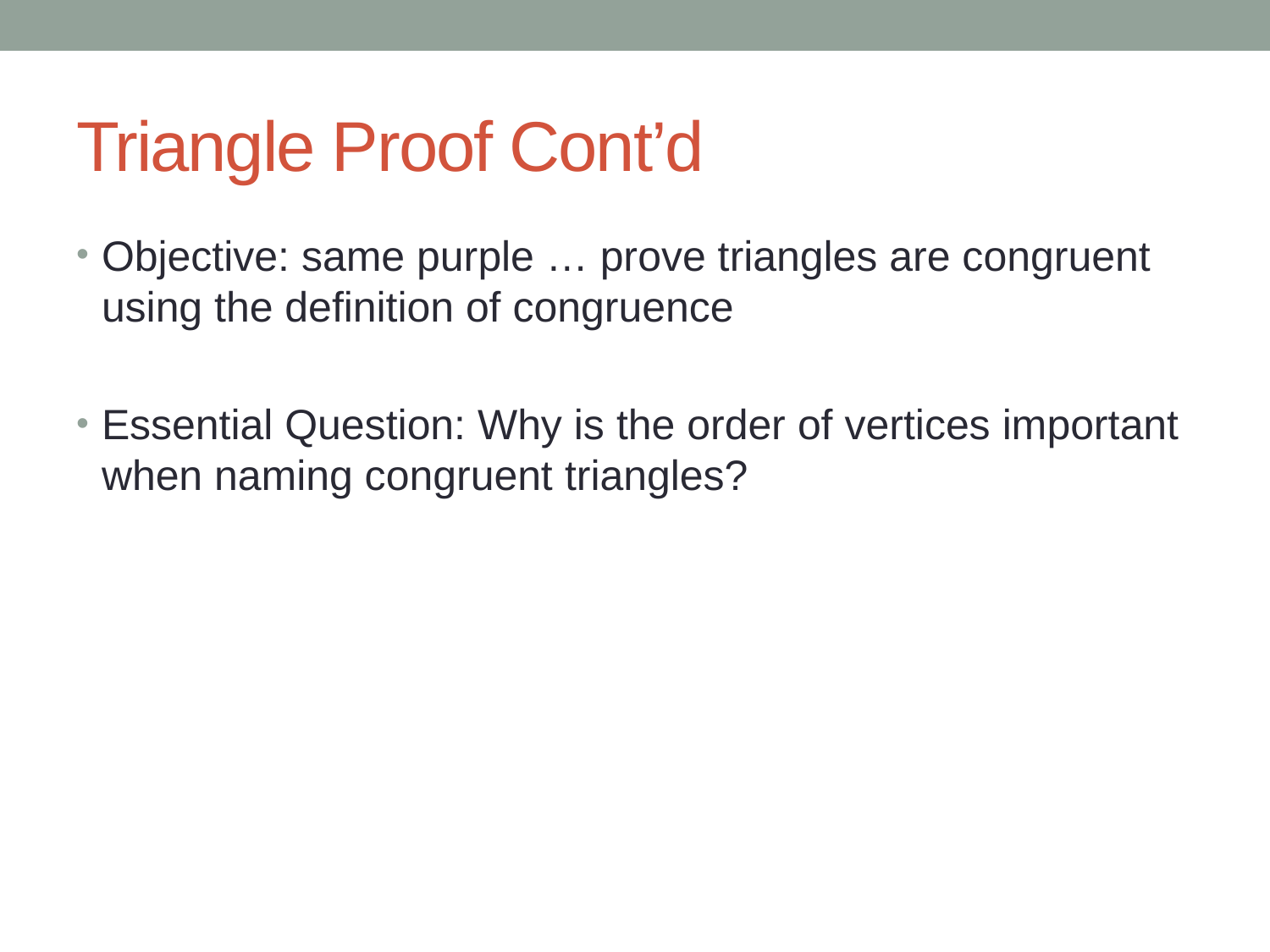

# Triangle Proof Cont’d
Objective: same purple … prove triangles are congruent using the definition of congruence

Essential Question: Why is the order of vertices important when naming congruent triangles?